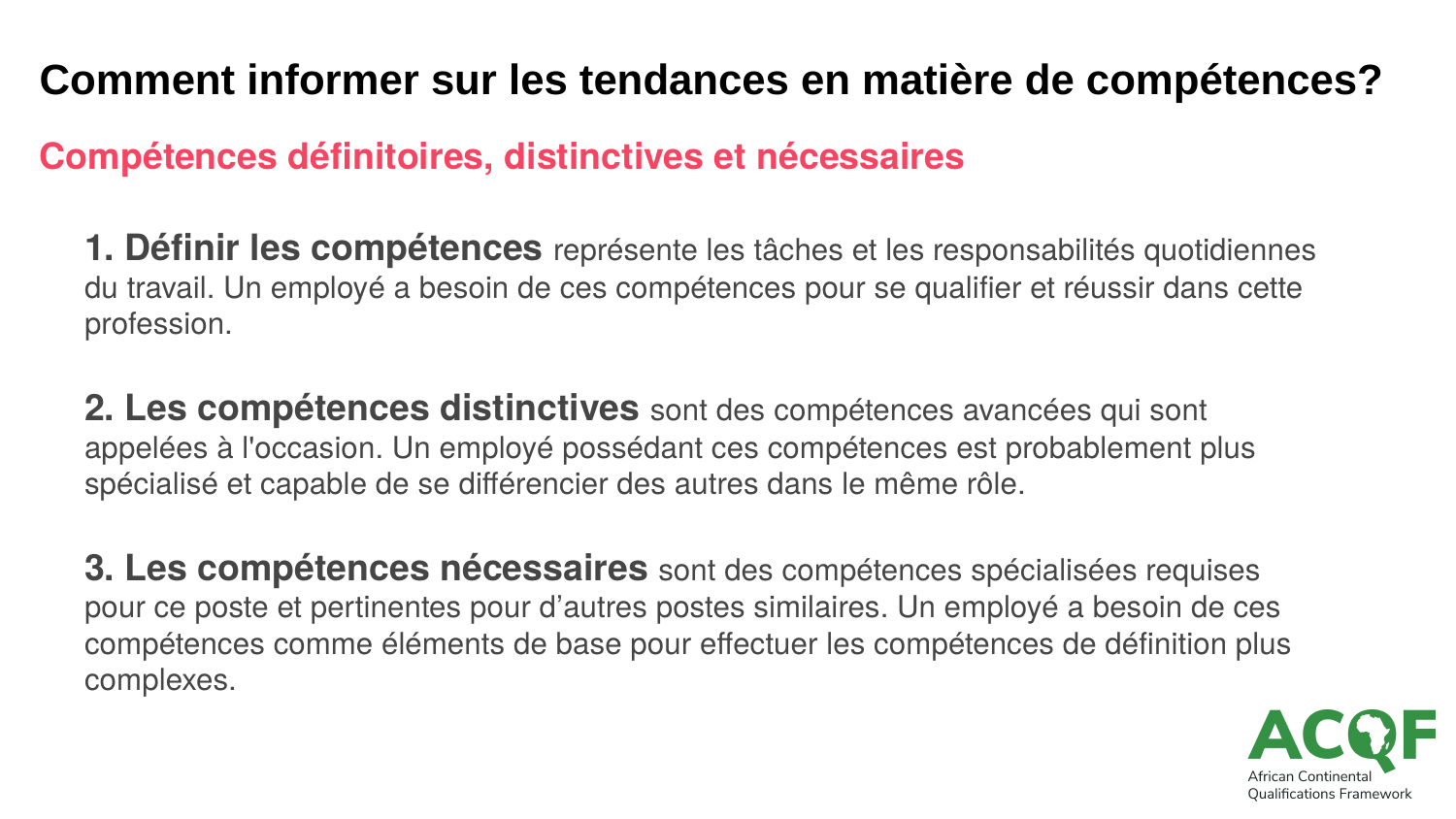

# Comment informer sur les tendances en matière de compétences?
Compétences définitoires, distinctives et nécessaires
1. Définir les compétences représente les tâches et les responsabilités quotidiennes du travail. Un employé a besoin de ces compétences pour se qualifier et réussir dans cette profession.

2. Les compétences distinctives sont des compétences avancées qui sont appelées à l'occasion. Un employé possédant ces compétences est probablement plus spécialisé et capable de se différencier des autres dans le même rôle.

3. Les compétences nécessaires sont des compétences spécialisées requises pour ce poste et pertinentes pour d’autres postes similaires. Un employé a besoin de ces compétences comme éléments de base pour effectuer les compétences de définition plus complexes.